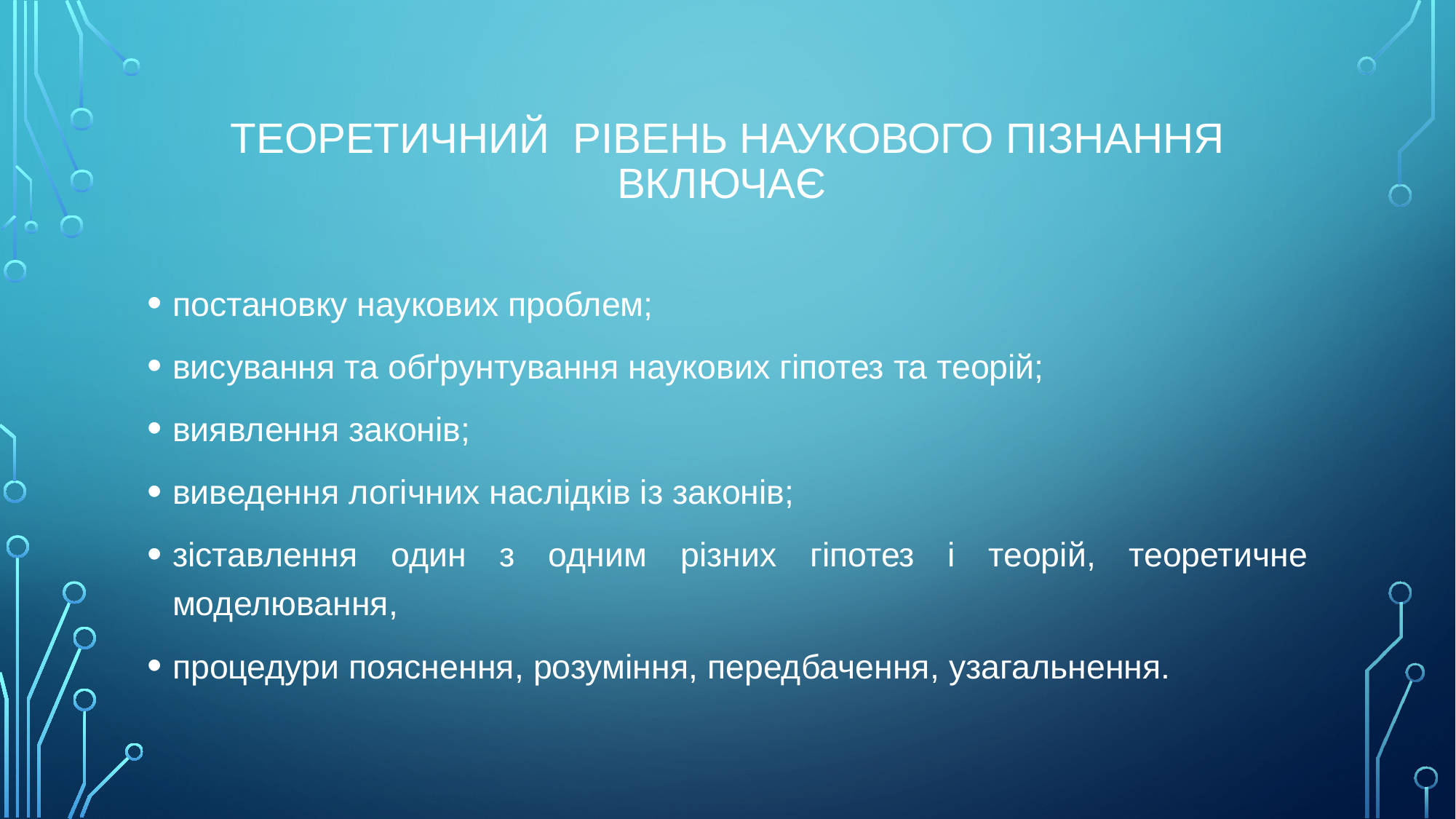

# Теоретичний  рівень наукового пізнання включає
постановку наукових проблем;
висування та обґрунтування наукових гіпотез та теорій;
виявлення законів;
виведення логічних наслідків із законів;
зіставлення один з одним різних гіпотез і теорій, теоретичне моделювання,
процедури пояснення, розуміння, передбачення, узагальнення.